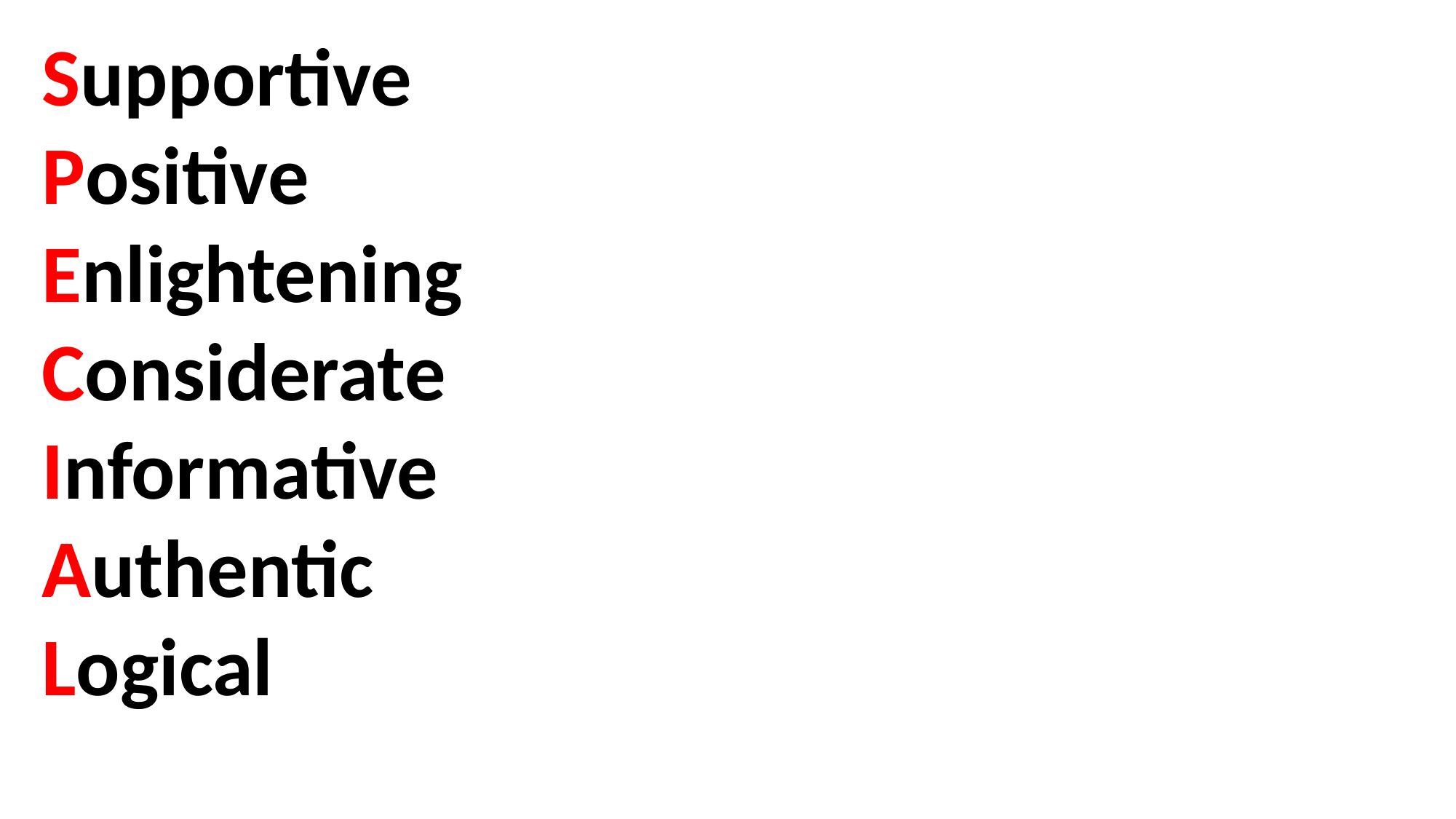

Supportive
Positive
Enlightening
Considerate
Informative
Authentic
Logical